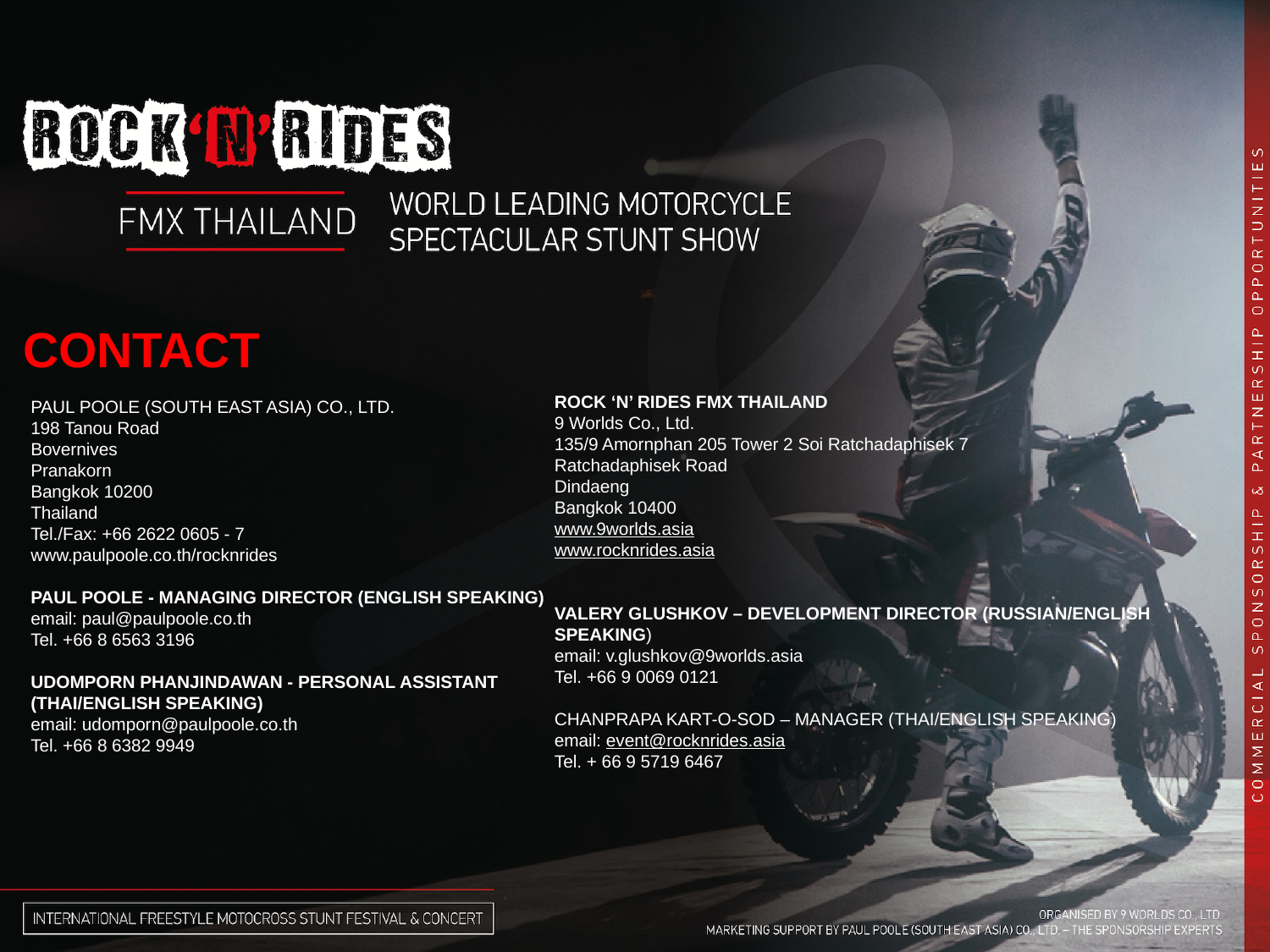

CONTACT
ROCK ‘N’ RIDES FMX THAILAND
9 Worlds Co., Ltd.
135/9 Amornphan 205 Tower 2 Soi Ratchadaphisek 7
Ratchadaphisek Road
Dindaeng
Bangkok 10400
www.9worlds.asia
www.rocknrides.asia

VALERY GLUSHKOV – DEVELOPMENT DIRECTOR (RUSSIAN/ENGLISH SPEAKING)
email: v.glushkov@9worlds.asia
Tel. +66 9 0069 0121

CHANPRAPA KART-O-SOD – MANAGER (THAI/ENGLISH SPEAKING)
email: event@rocknrides.asia
Tel. + 66 9 5719 6467

PAUL POOLE (SOUTH EAST ASIA) CO., LTD.
198 Tanou Road
Bovernives
Pranakorn
Bangkok 10200
Thailand
Tel./Fax: +66 2622 0605 - 7
www.paulpoole.co.th/rocknrides

PAUL POOLE - MANAGING DIRECTOR (ENGLISH SPEAKING)
email: paul@paulpoole.co.th
Tel. +66 8 6563 3196

UDOMPORN PHANJINDAWAN - PERSONAL ASSISTANT
(THAI/ENGLISH SPEAKING)
email: udomporn@paulpoole.co.th
Tel. +66 8 6382 9949